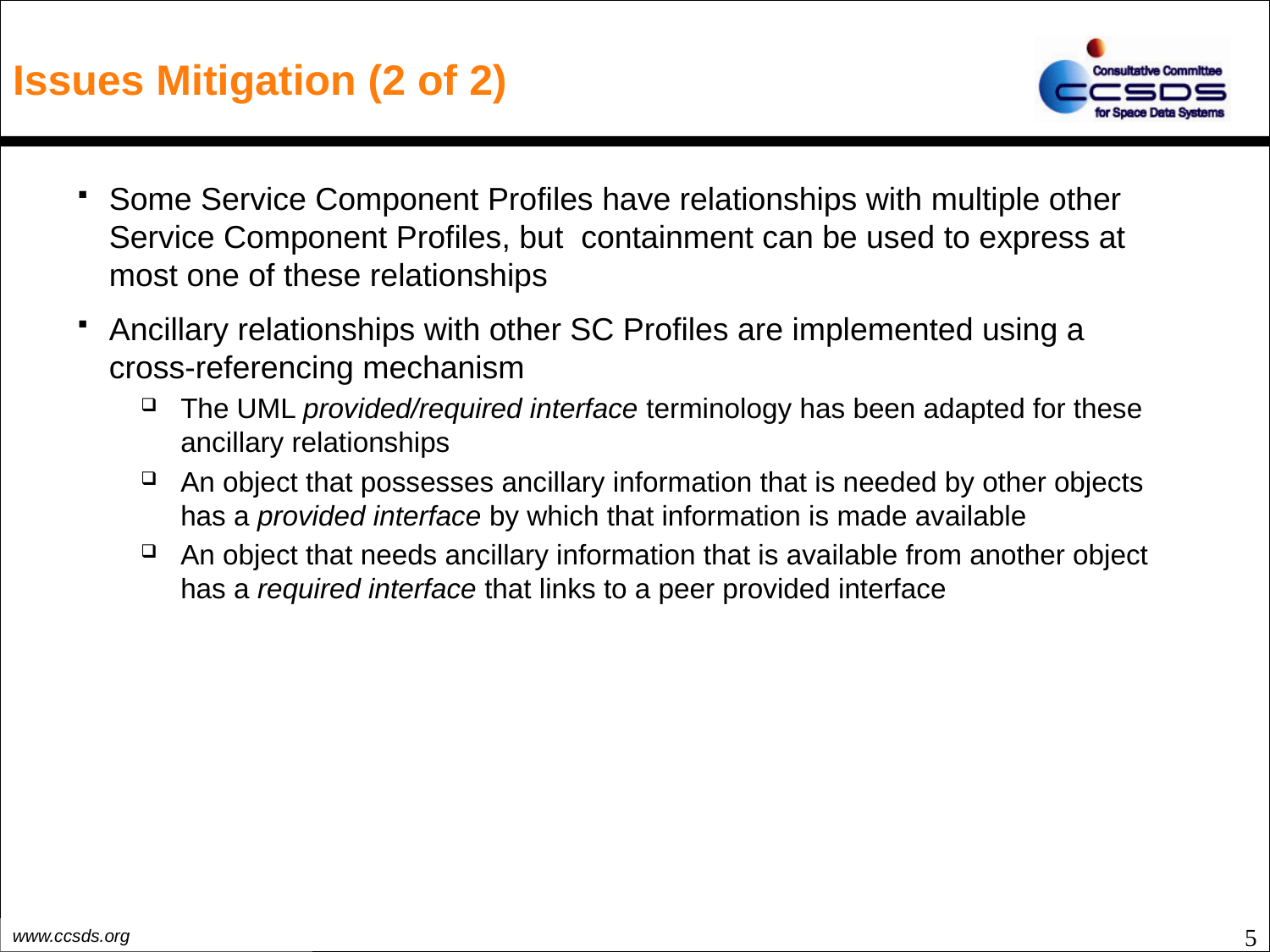

# Issues Mitigation (2 of 2)
Some Service Component Profiles have relationships with multiple other Service Component Profiles, but  containment can be used to express at most one of these relationships
Ancillary relationships with other SC Profiles are implemented using a cross-referencing mechanism
The UML provided/required interface terminology has been adapted for these ancillary relationships
An object that possesses ancillary information that is needed by other objects has a provided interface by which that information is made available
An object that needs ancillary information that is available from another object has a required interface that links to a peer provided interface

5